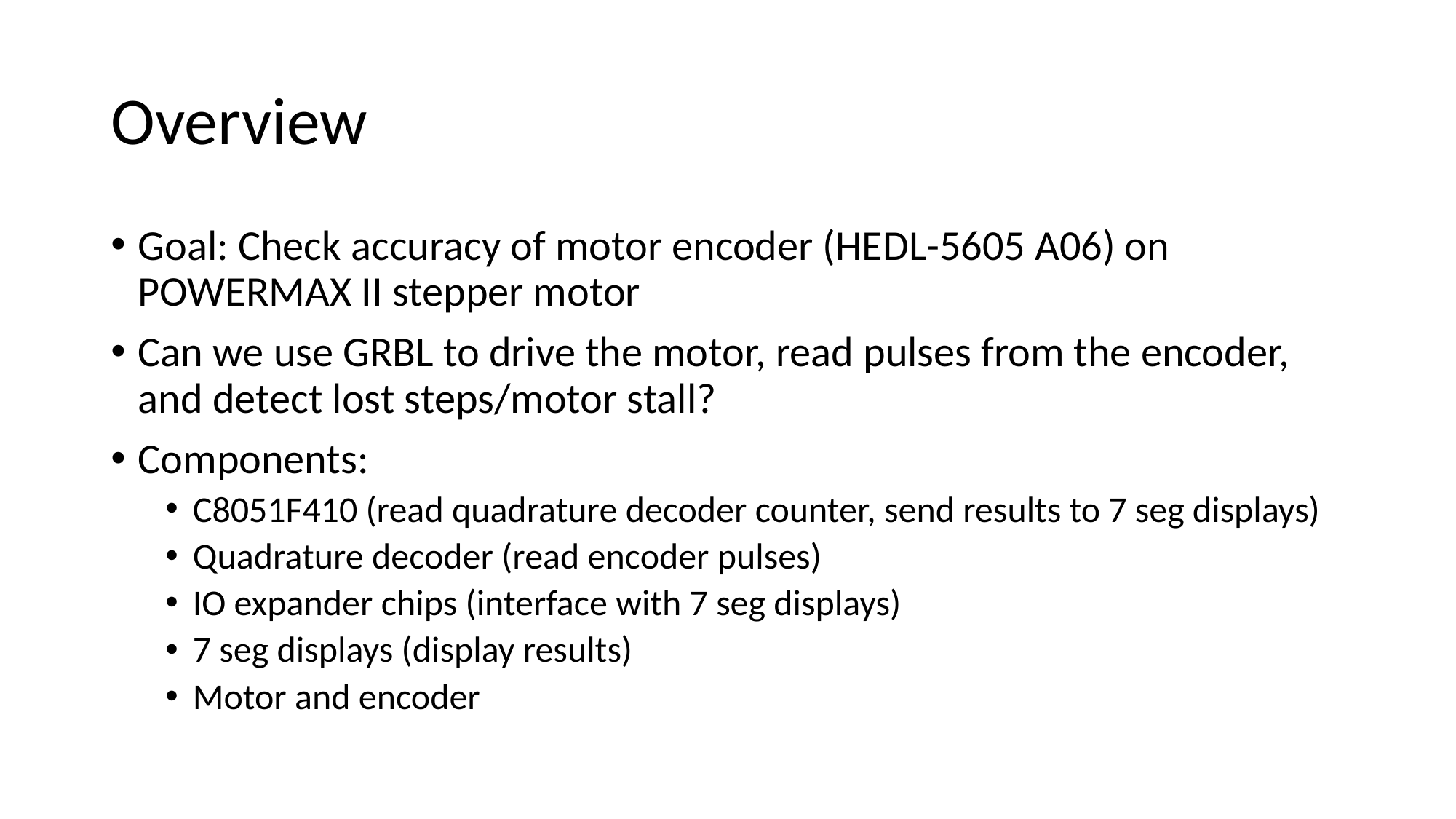

# Overview
Goal: Check accuracy of motor encoder (HEDL-5605 A06) on POWERMAX II stepper motor
Can we use GRBL to drive the motor, read pulses from the encoder, and detect lost steps/motor stall?
Components:
C8051F410 (read quadrature decoder counter, send results to 7 seg displays)
Quadrature decoder (read encoder pulses)
IO expander chips (interface with 7 seg displays)
7 seg displays (display results)
Motor and encoder